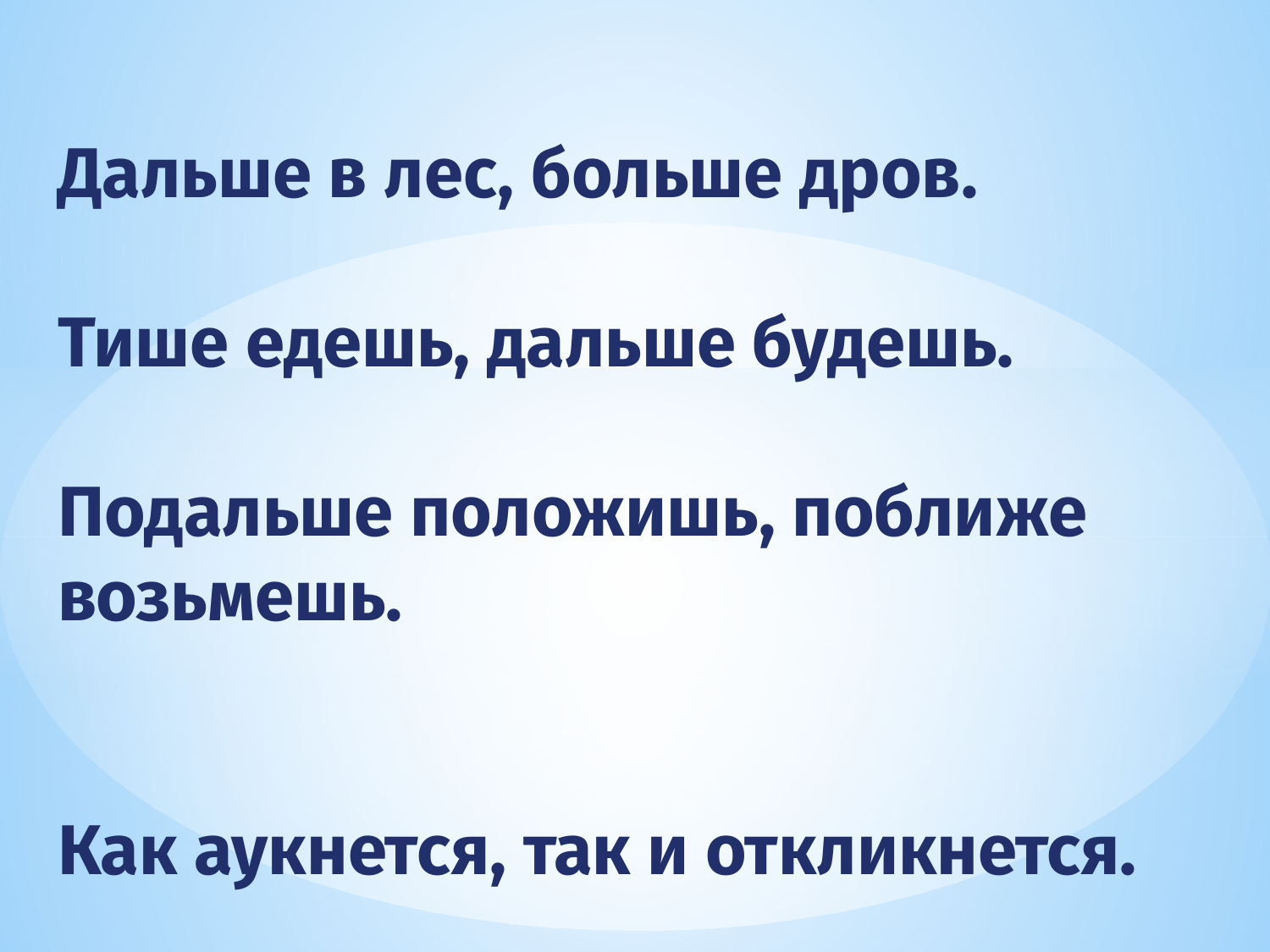

Дальше в лес, больше дров.
Тише едешь, дальше будешь.

Подальше положишь, поближе возьмешь.

Как аукнется, так и откликнется.